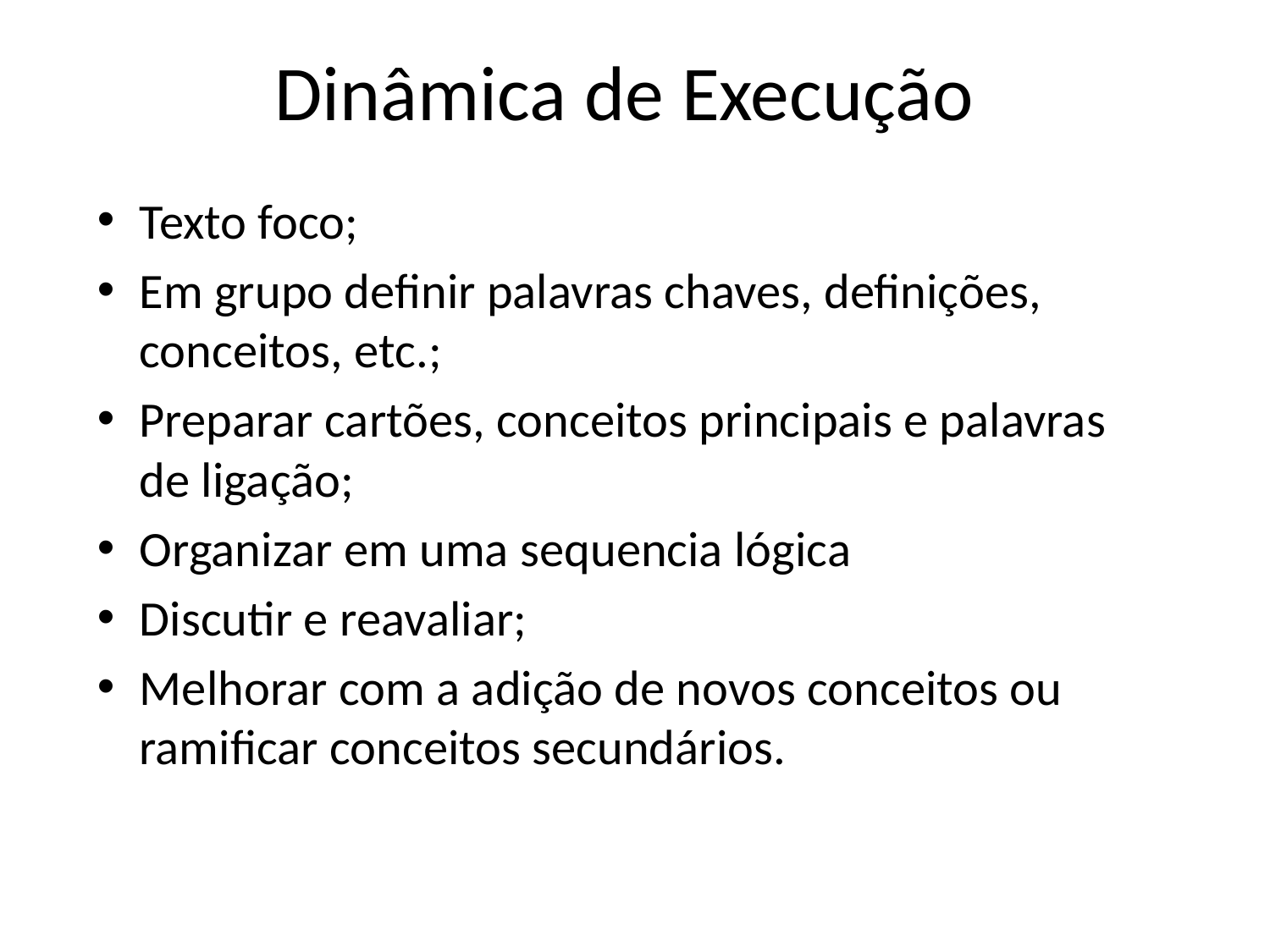

Dinâmica de Execução
Texto foco;
Em grupo definir palavras chaves, definições, conceitos, etc.;
Preparar cartões, conceitos principais e palavras de ligação;
Organizar em uma sequencia lógica
Discutir e reavaliar;
Melhorar com a adição de novos conceitos ou ramificar conceitos secundários.